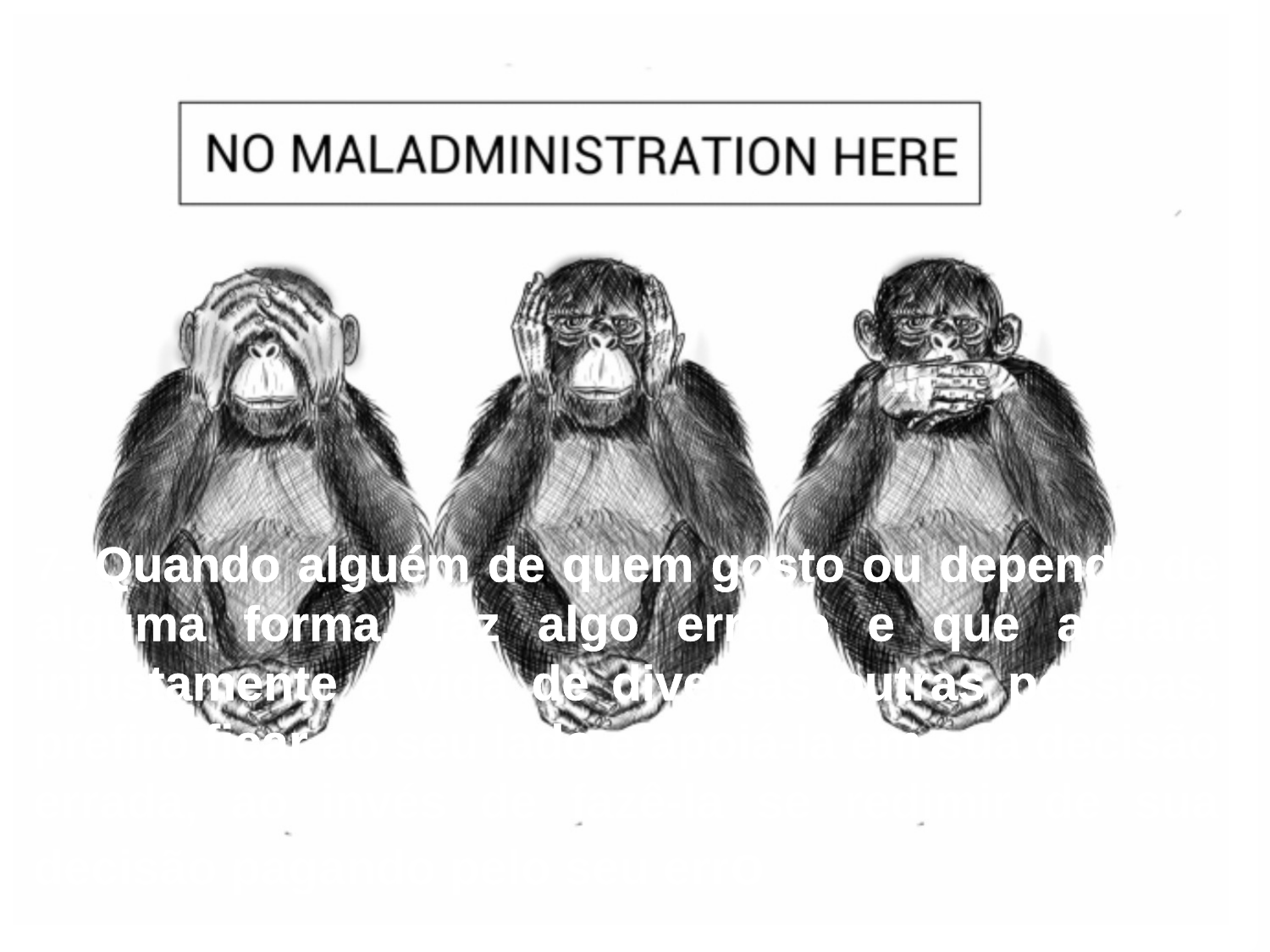

7- Quando alguém de quem gosto ou dependo de alguma forma, faz algo errado e que afetará injustamente a vida de diversas outras pessoas, prefiro ficar ao seu lado e apoiá-la em sua decisão errada, ao invés de fazê-la se redimir de sua decisão pagando pelo seu erro